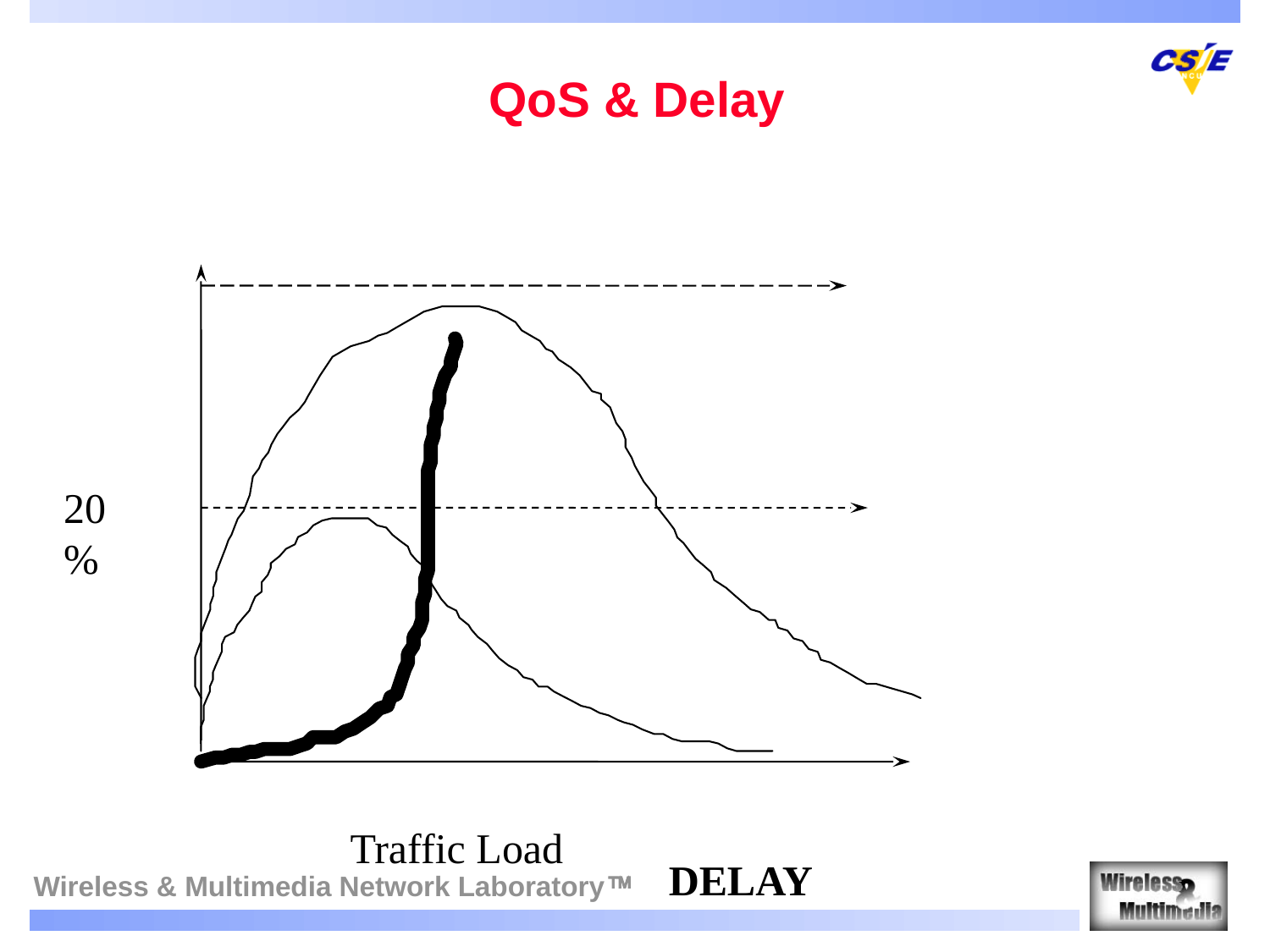

# QoS & Delay

20 %

Traffic Load
DELAY